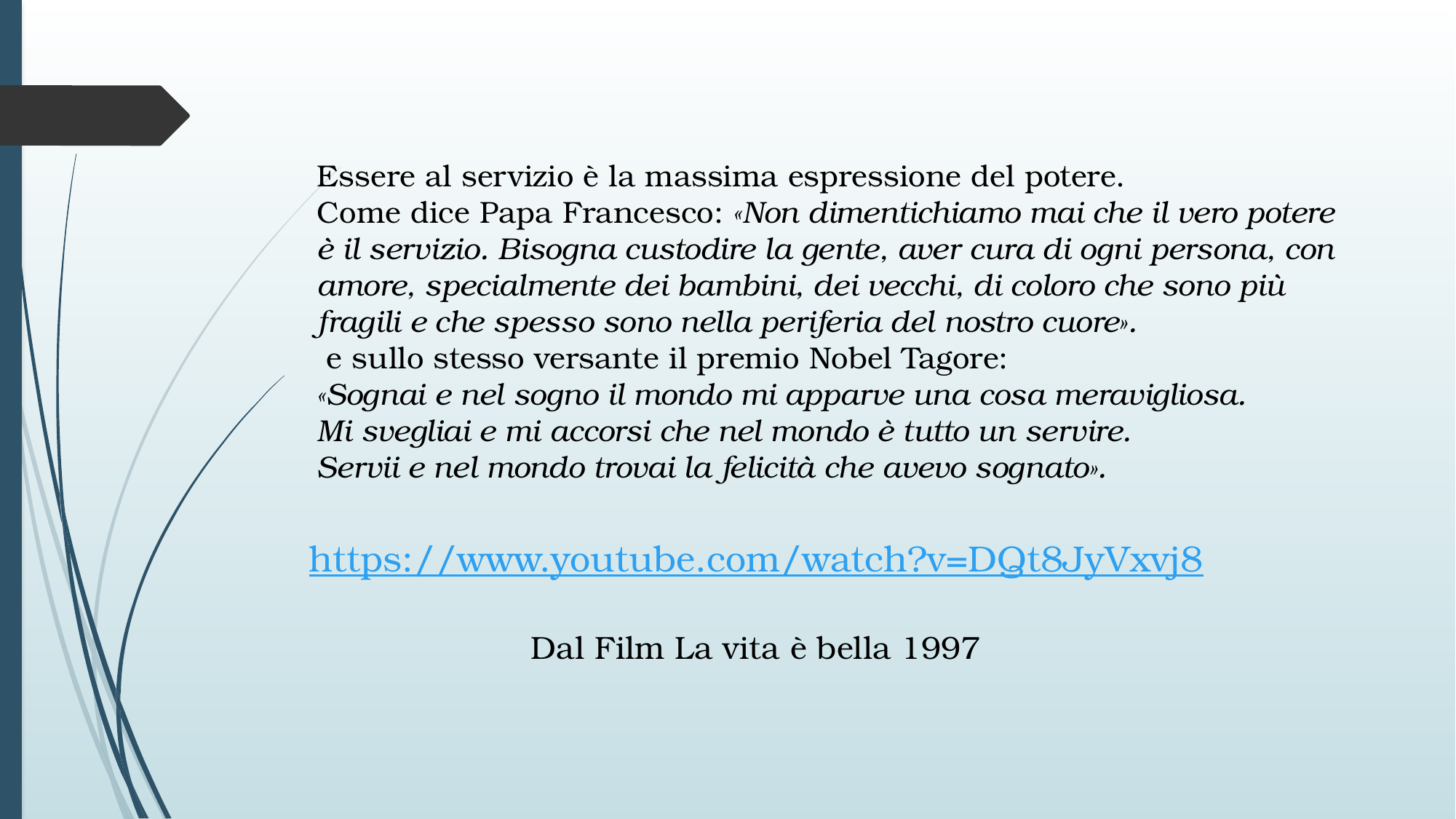

Essere al servizio è la massima espressione del potere.
Come dice Papa Francesco: «Non dimentichiamo mai che il vero potere è il servizio. Bisogna custodire la gente, aver cura di ogni persona, con amore, specialmente dei bambini, dei vecchi, di coloro che sono più fragili e che spesso sono nella periferia del nostro cuore».
 e sullo stesso versante il premio Nobel Tagore:
«Sognai e nel sogno il mondo mi apparve una cosa meravigliosa.
Mi svegliai e mi accorsi che nel mondo è tutto un servire.
Servii e nel mondo trovai la felicità che avevo sognato».

https://www.youtube.com/watch?v=DQt8JyVxvj8

Dal Film La vita è bella 1997